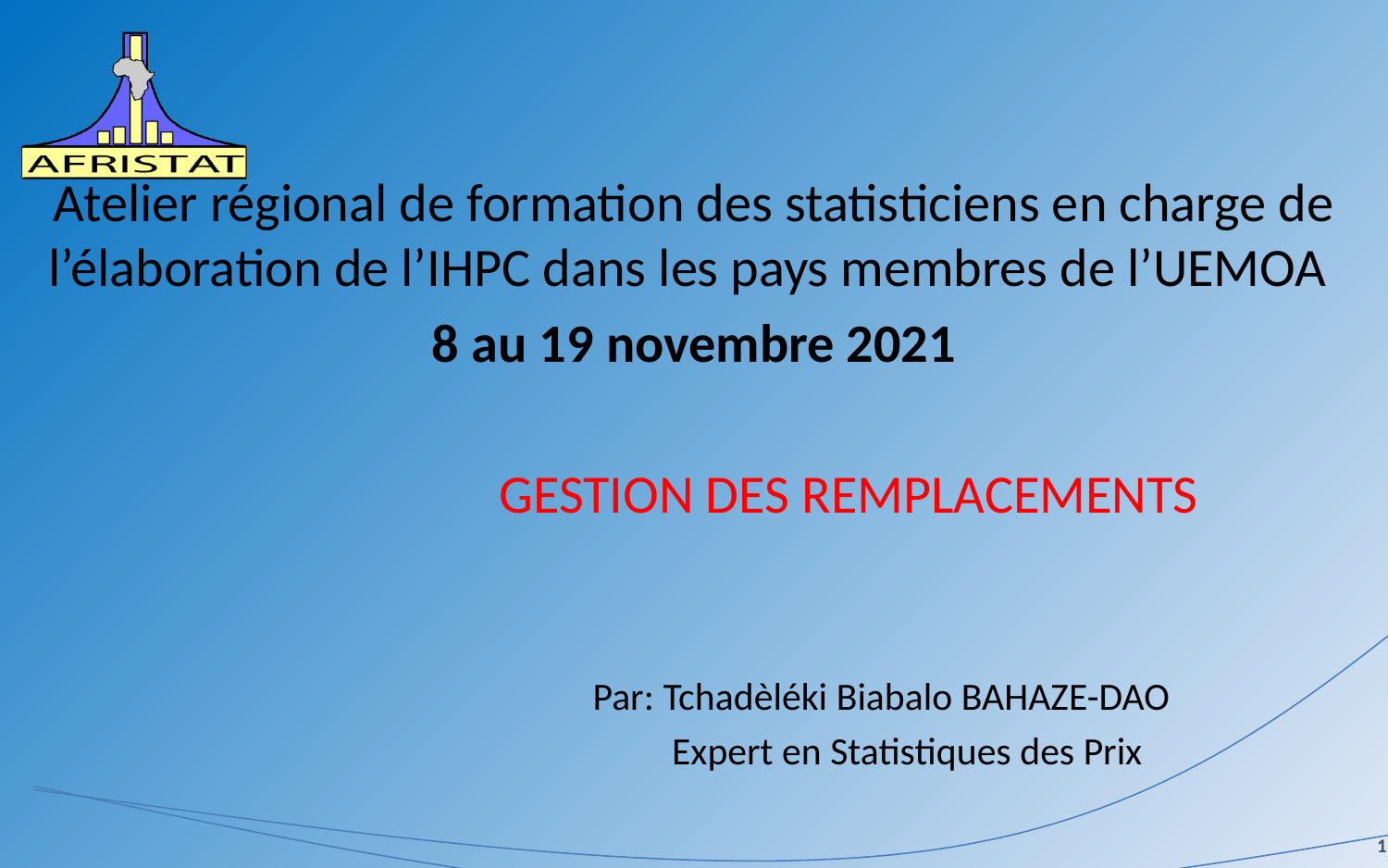

Atelier régional de formation des statisticiens en charge de l’élaboration de l’IHPC dans les pays membres de l’UEMOA
8 au 19 novembre 2021

                                      GESTION DES REMPLACEMENTS

                                                                Par: Tchadèléki Biabalo BAHAZE-DAO
                                                                         Expert en Statistiques des Prix
1